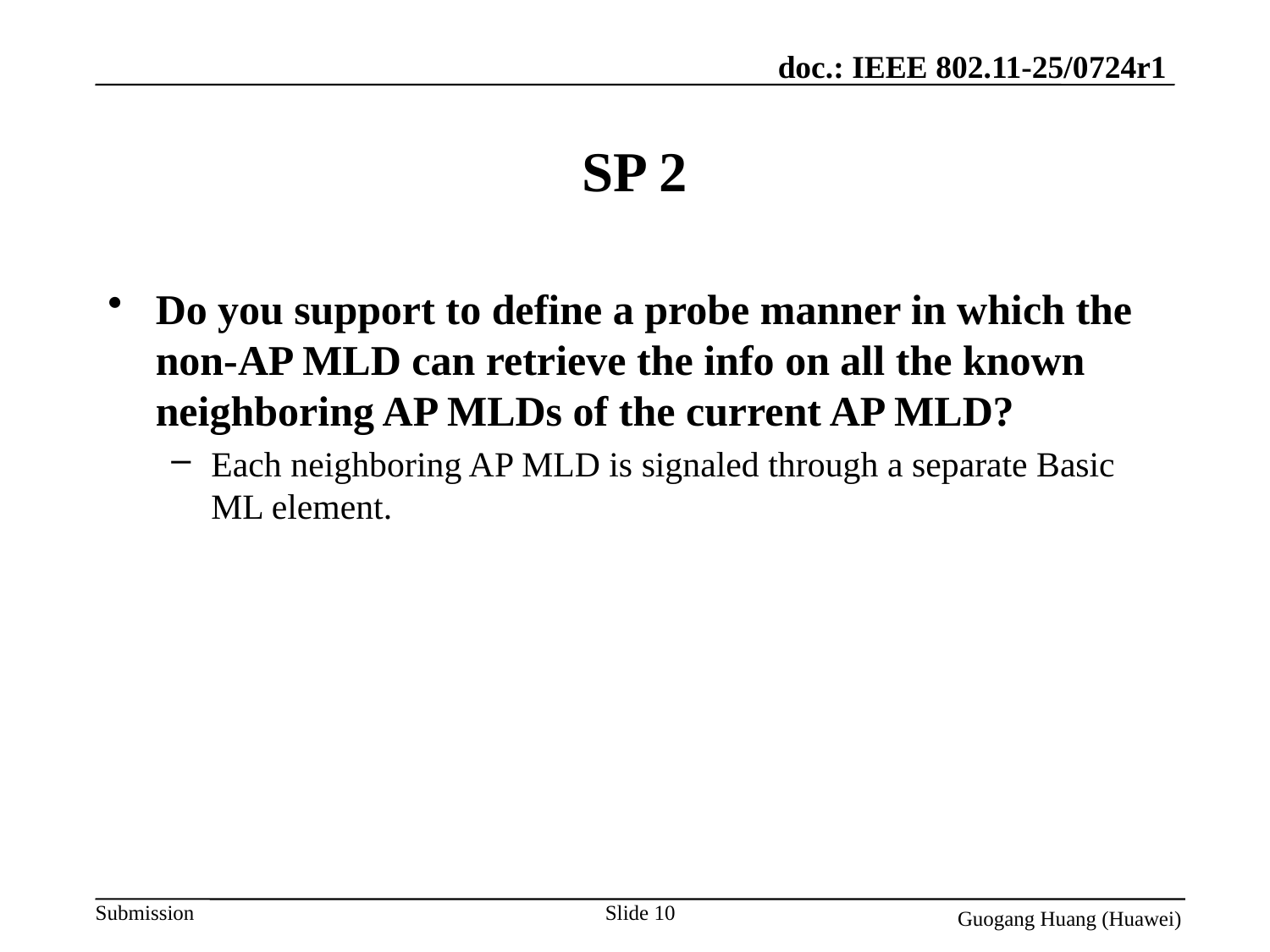

# SP 2
Do you support to define a probe manner in which the non-AP MLD can retrieve the info on all the known neighboring AP MLDs of the current AP MLD?
Each neighboring AP MLD is signaled through a separate Basic ML element.

Slide 10
Guogang Huang (Huawei)